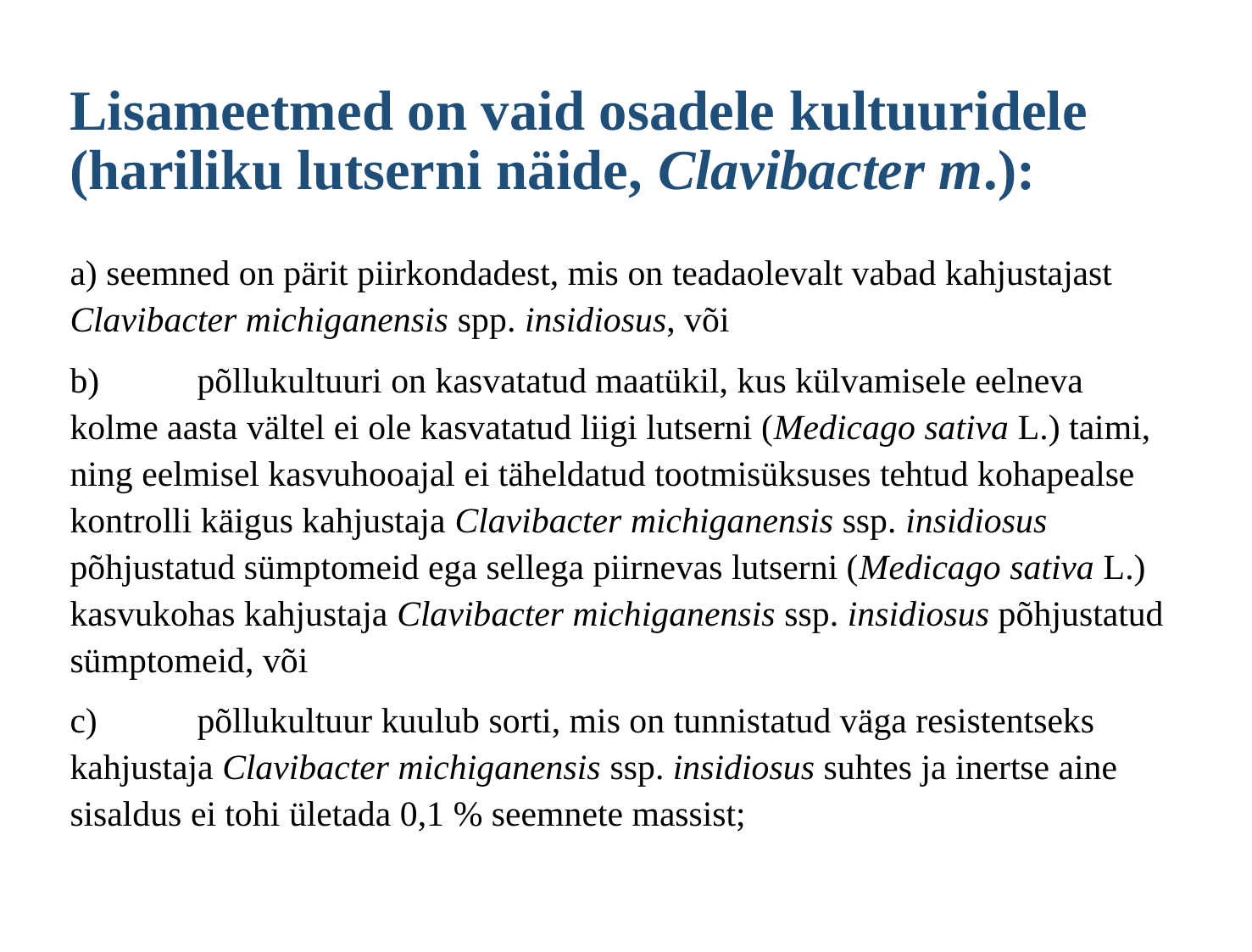

# Lisameetmed on vaid osadele kultuuridele (hariliku lutserni näide, Clavibacter m.):
a) seemned on pärit piirkondadest, mis on teadaolevalt vabad kahjustajast Clavibacter michiganensis spp. insidiosus, või
b)	põllukultuuri on kasvatatud maatükil, kus külvamisele eelneva kolme aasta vältel ei ole kasvatatud liigi lutserni (Medicago sativa L.) taimi, ning eelmisel kasvuhooajal ei täheldatud tootmisüksuses tehtud kohapealse kontrolli käigus kahjustaja Clavibacter michiganensis ssp. insidiosus põhjustatud sümptomeid ega sellega piirnevas lutserni (Medicago sativa L.) kasvukohas kahjustaja Clavibacter michiganensis ssp. insidiosus põhjustatud sümptomeid, või
c)	põllukultuur kuulub sorti, mis on tunnistatud väga resistentseks kahjustaja Clavibacter michiganensis ssp. insidiosus suhtes ja inertse aine sisaldus ei tohi ületada 0,1 % seemnete massist;